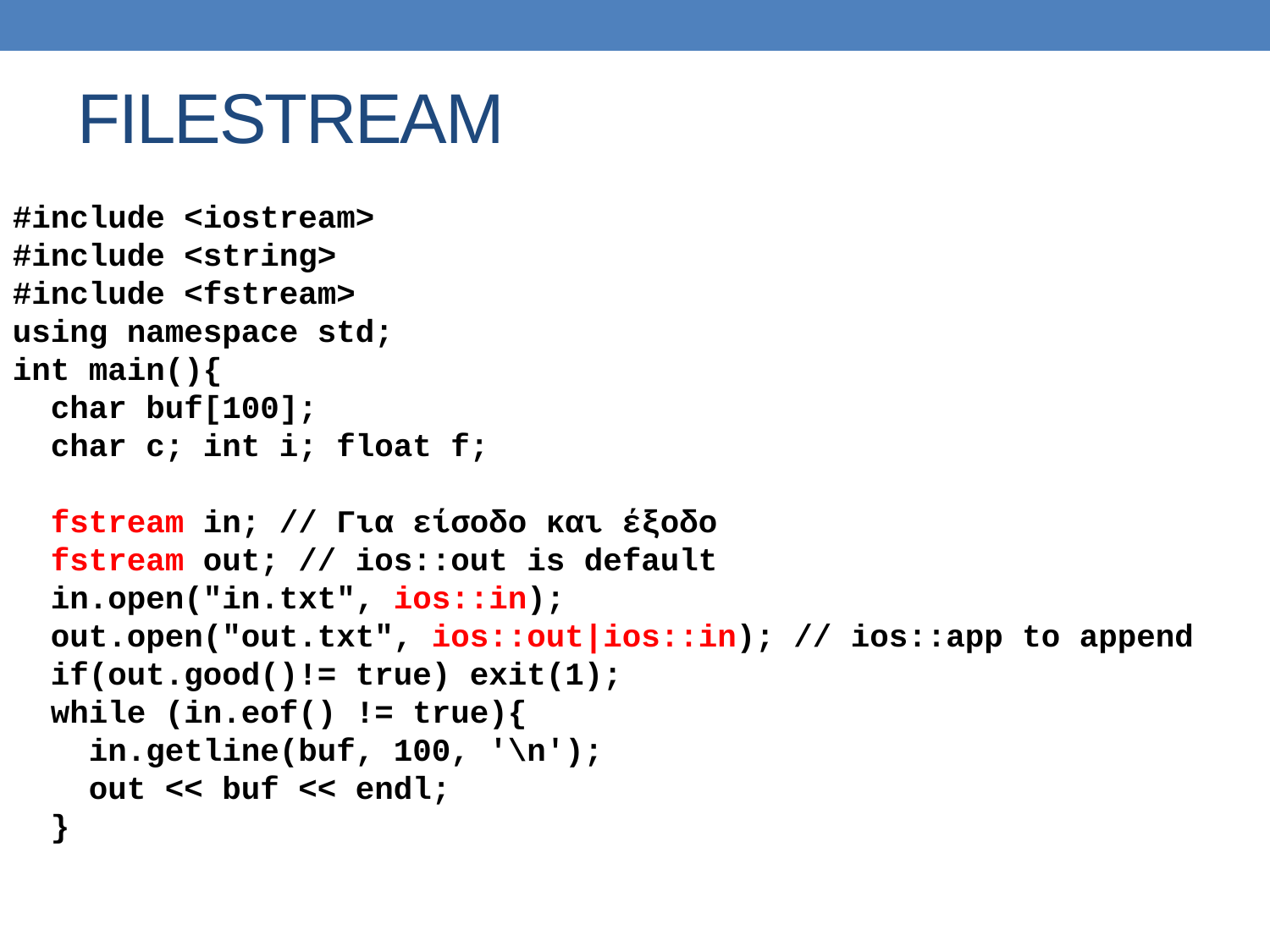

# FILESTREAM
#include <iostream>
#include <string>
#include <fstream>
using namespace std;
int main(){
  char buf[100];
  char c; int i; float f;

  fstream in; // Για είσοδο και έξοδο
  fstream out; // ios::out is default
  in.open("in.txt", ios::in);
  out.open("out.txt", ios::out|ios::in); // ios::app to append
  if(out.good()!= true) exit(1);
  while (in.eof() != true){
    in.getline(buf, 100, '\n');
    out << buf << endl;
  }